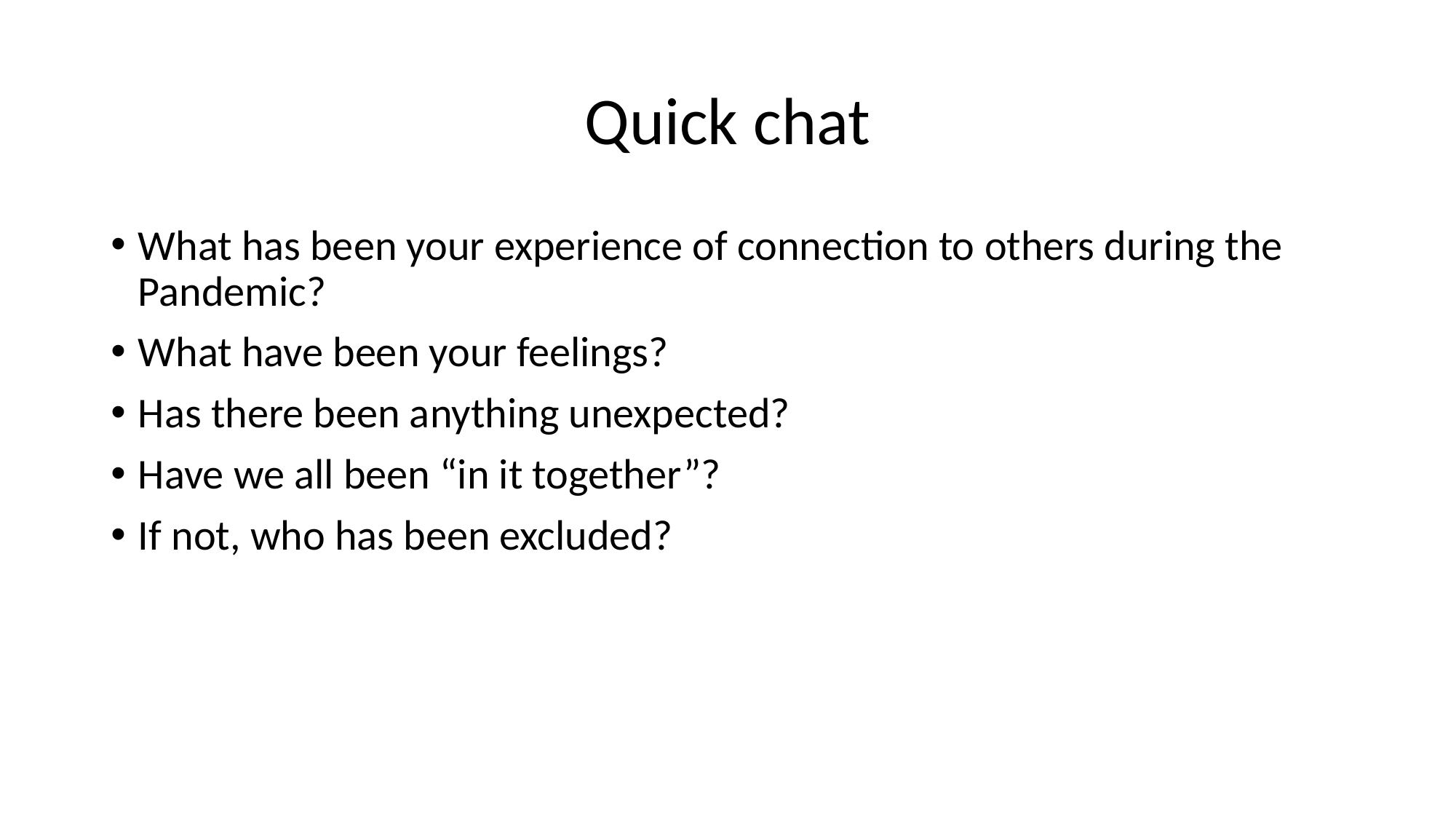

# Quick chat
What has been your experience of connection to others during the Pandemic?
What have been your feelings?
Has there been anything unexpected?
Have we all been “in it together”?
If not, who has been excluded?